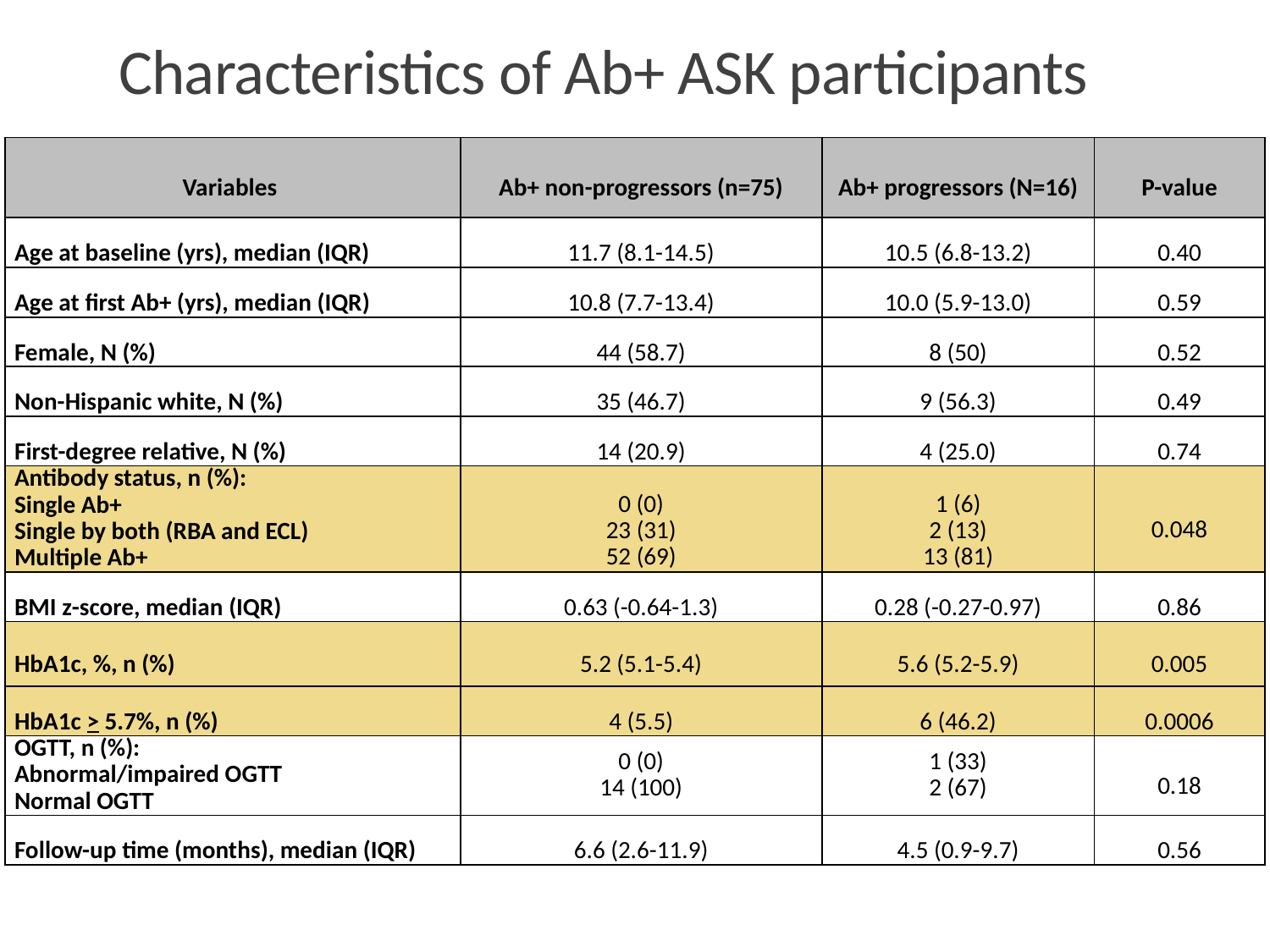

# Characteristics of Ab+ ASK participants
| Variables | Ab+ non-progressors (n=75) | Ab+ progressors (N=16) | P-value |
| --- | --- | --- | --- |
| Age at baseline (yrs), median (IQR) | 11.7 (8.1-14.5) | 10.5 (6.8-13.2) | 0.40 |
| Age at first Ab+ (yrs), median (IQR) | 10.8 (7.7-13.4) | 10.0 (5.9-13.0) | 0.59 |
| Female, N (%) | 44 (58.7) | 8 (50) | 0.52 |
| Non-Hispanic white, N (%) | 35 (46.7) | 9 (56.3) | 0.49 |
| First-degree relative, N (%) | 14 (20.9) | 4 (25.0) | 0.74 |
| Antibody status, n (%): Single Ab+ Single by both (RBA and ECL) Multiple Ab+ | 0 (0) 23 (31) 52 (69) | 1 (6) 2 (13) 13 (81) | 0.048 |
| BMI z-score, median (IQR) | 0.63 (-0.64-1.3) | 0.28 (-0.27-0.97) | 0.86 |
| HbA1c, %, n (%) | 5.2 (5.1-5.4) | 5.6 (5.2-5.9) | 0.005 |
| HbA1c > 5.7%, n (%) | 4 (5.5) | 6 (46.2) | 0.0006 |
| OGTT, n (%): Abnormal/impaired OGTT Normal OGTT | 0 (0) 14 (100) | 1 (33) 2 (67) | 0.18 |
| Follow-up time (months), median (IQR) | 6.6 (2.6-11.9) | 4.5 (0.9-9.7) | 0.56 |